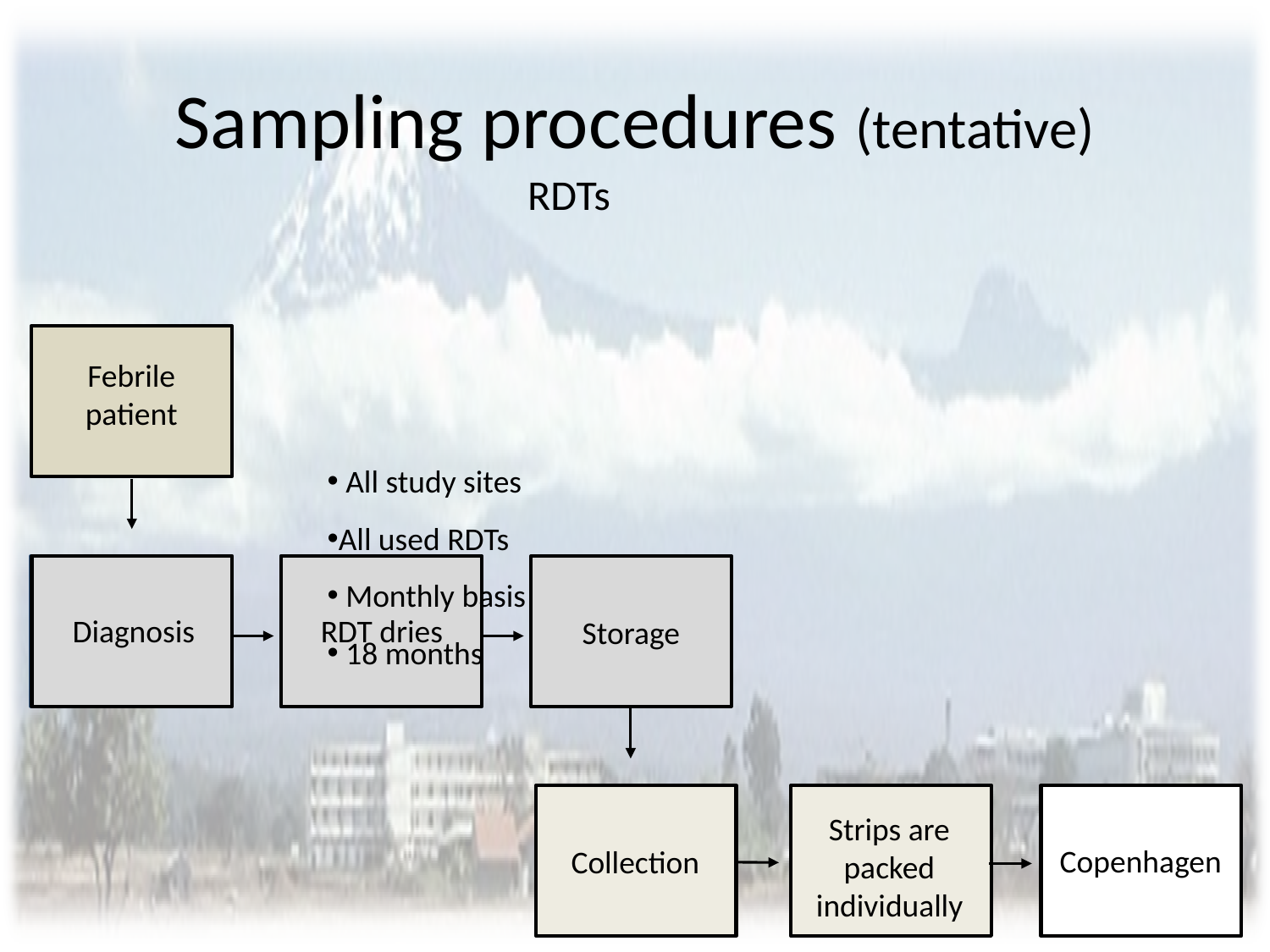

# Sampling procedures (tentative)
RDTs

Febrile patient
 All study sites
All used RDTs
 Monthly basis
 18 months

Diagnosis
RDT dries
Storage

Strips are packed individually
Copenhagen
Collection